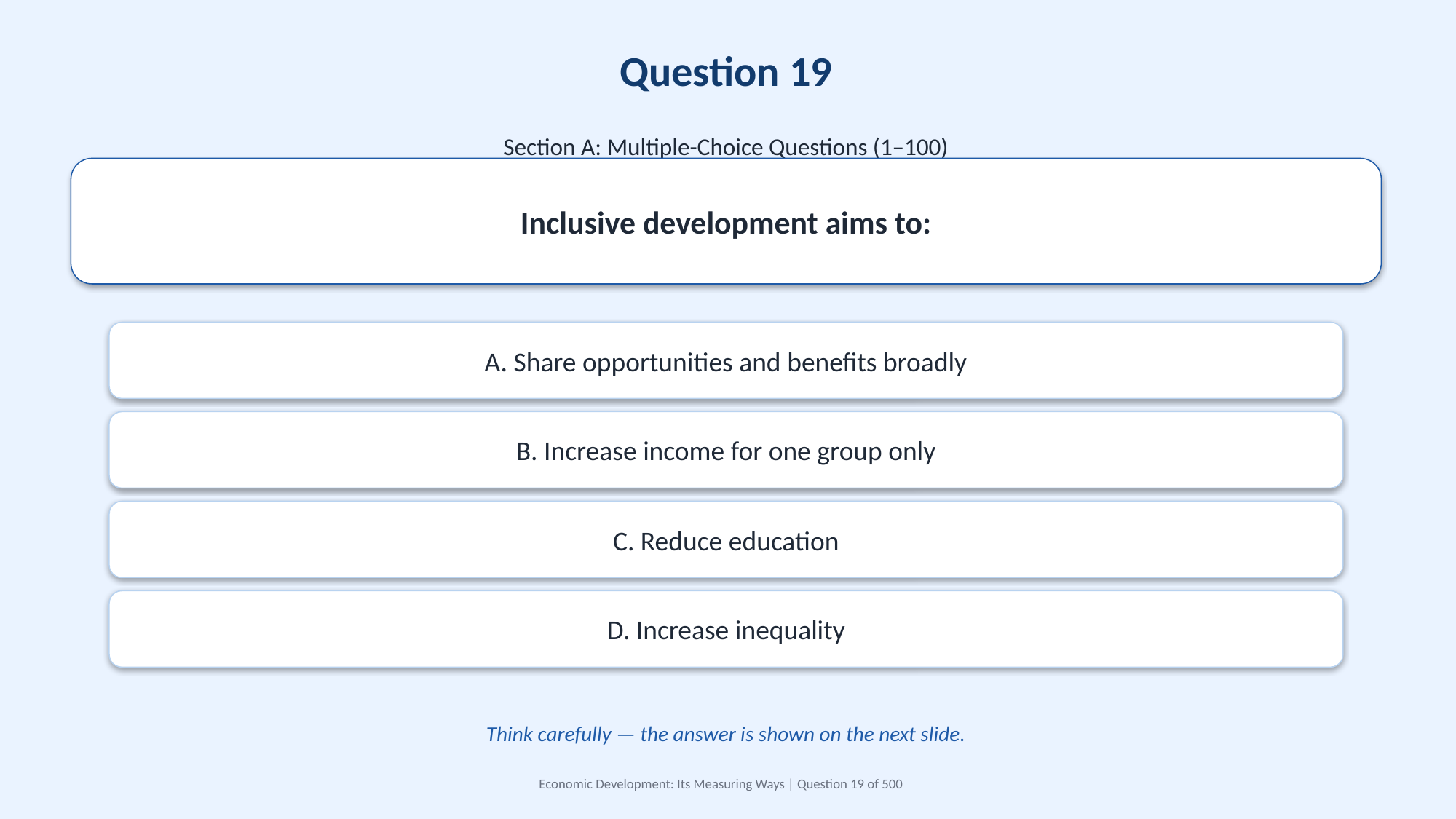

Question 19
Section A: Multiple-Choice Questions (1–100)
Inclusive development aims to:
A. Share opportunities and benefits broadly
B. Increase income for one group only
C. Reduce education
D. Increase inequality
Think carefully — the answer is shown on the next slide.
Economic Development: Its Measuring Ways | Question 19 of 500